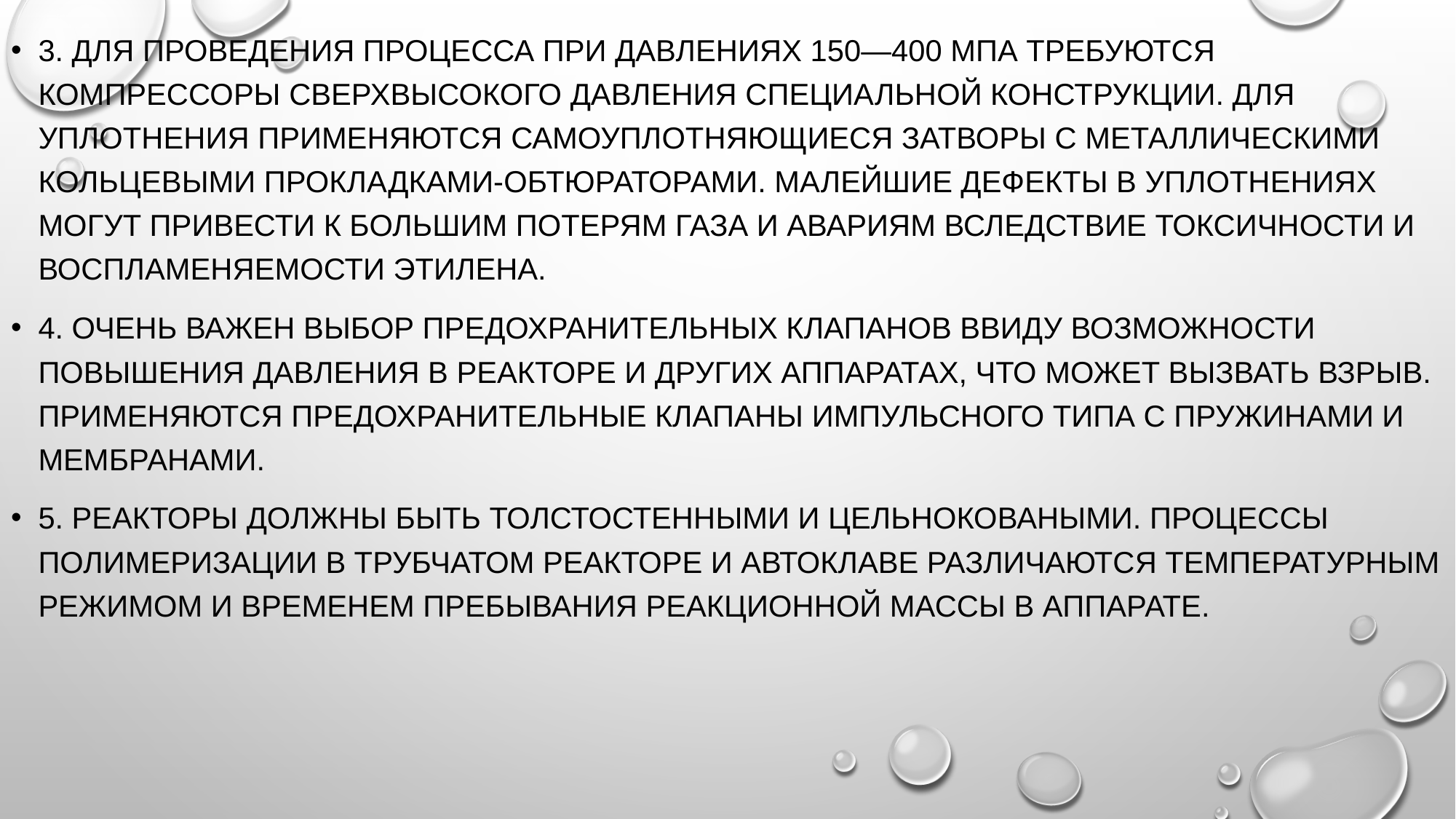

3. Для проведения процесса при давлениях 150—400 МПа требуются компрессоры сверхвысокого давления специальной конструкции. Для уплотнения применяются самоуплотняющиеся затворы с металлическими кольцевыми прокладками-обтюраторами. Малейшие дефекты в уплотнениях могут привести к большим потерям газа и авариям вследствие токсичности и воспламеняемости этилена.
4. Очень важен выбор предохранительных клапанов ввиду возможности повышения давления в реакторе и других аппаратах, что может вызвать взрыв. Применяются предохранительные клапаны импульсного типа с пружинами и мембранами.
5. Реакторы должны быть толстостенными и цельноковаными. Процессы полимеризации в трубчатом реакторе и автоклаве различаются температурным режимом и временем пребывания реакционной массы в аппарате.